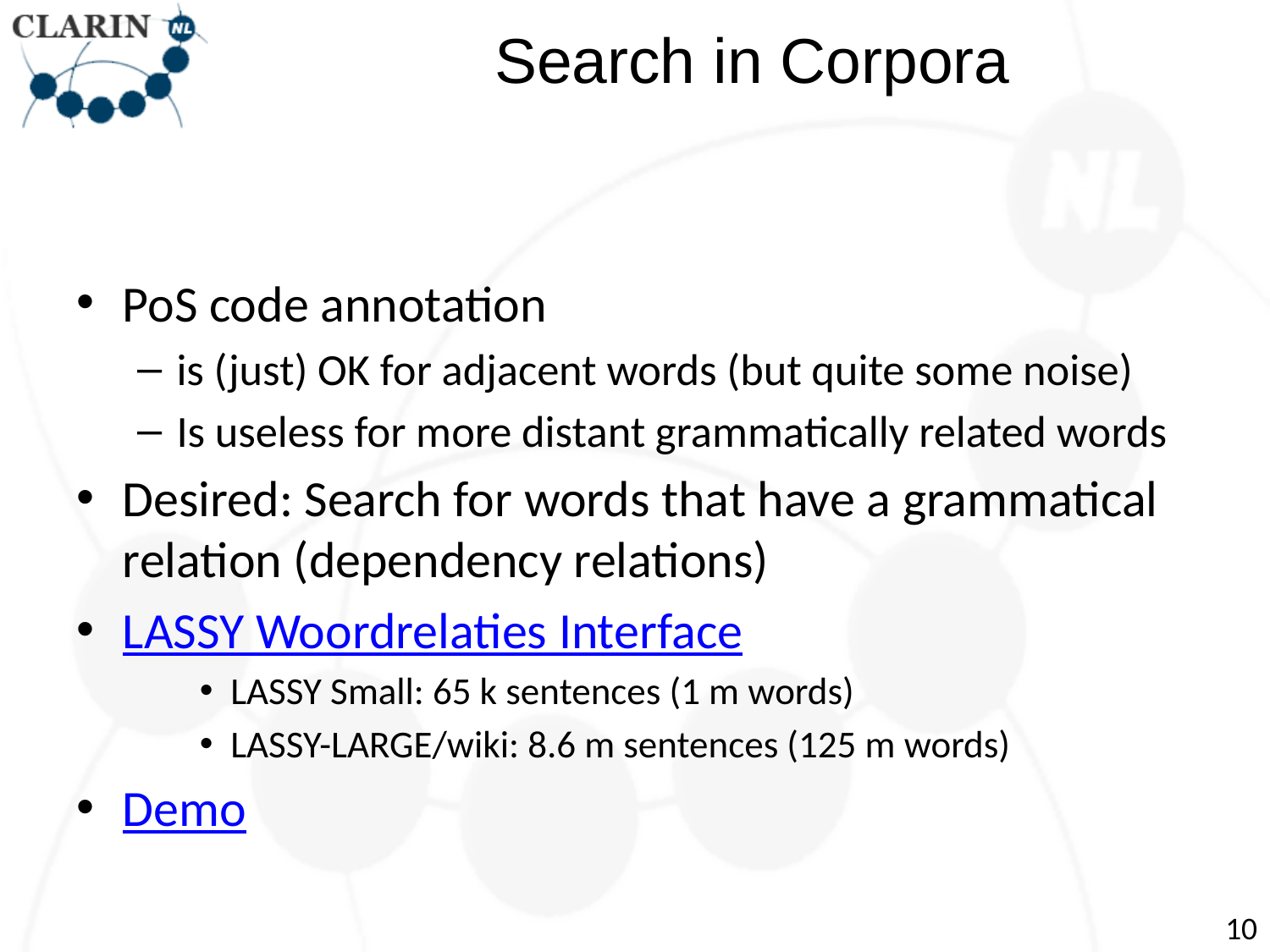

# Search in Corpora
PoS code annotation
is (just) OK for adjacent words (but quite some noise)
Is useless for more distant grammatically related words
Desired: Search for words that have a grammatical relation (dependency relations)
LASSY Woordrelaties Interface
LASSY Small: 65 k sentences (1 m words)
LASSY-LARGE/wiki: 8.6 m sentences (125 m words)
Demo

10